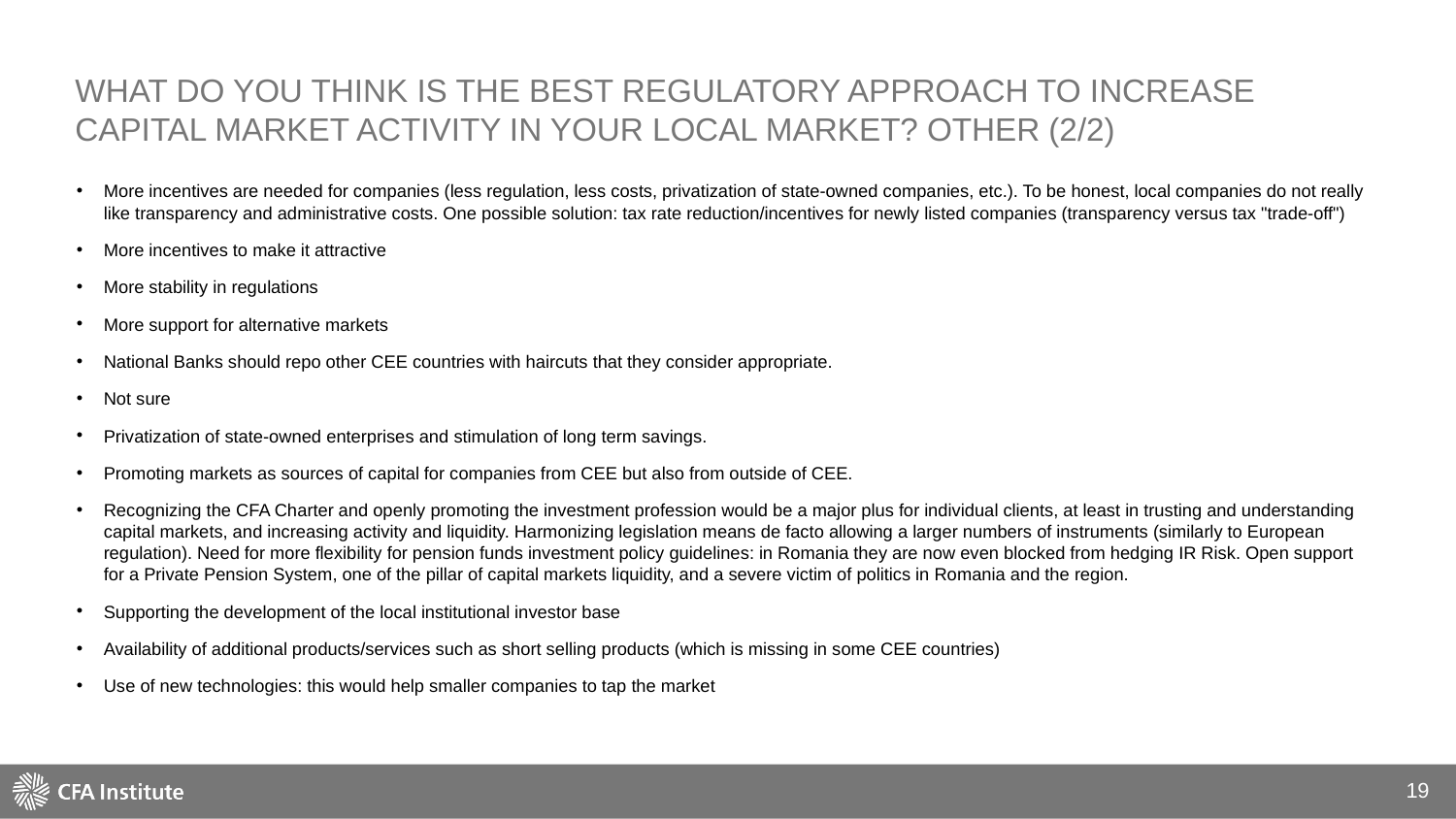

# What do you think is the best regulatory approach to increase capital market activity in your local market? OTHER (2/2)
More incentives are needed for companies (less regulation, less costs, privatization of state-owned companies, etc.). To be honest, local companies do not really like transparency and administrative costs. One possible solution: tax rate reduction/incentives for newly listed companies (transparency versus tax "trade-off")
More incentives to make it attractive
More stability in regulations
More support for alternative markets
National Banks should repo other CEE countries with haircuts that they consider appropriate.
Not sure
Privatization of state-owned enterprises and stimulation of long term savings.
Promoting markets as sources of capital for companies from CEE but also from outside of CEE.
Recognizing the CFA Charter and openly promoting the investment profession would be a major plus for individual clients, at least in trusting and understanding capital markets, and increasing activity and liquidity. Harmonizing legislation means de facto allowing a larger numbers of instruments (similarly to European regulation). Need for more flexibility for pension funds investment policy guidelines: in Romania they are now even blocked from hedging IR Risk. Open support for a Private Pension System, one of the pillar of capital markets liquidity, and a severe victim of politics in Romania and the region.
Supporting the development of the local institutional investor base
Availability of additional products/services such as short selling products (which is missing in some CEE countries)
Use of new technologies: this would help smaller companies to tap the market
19